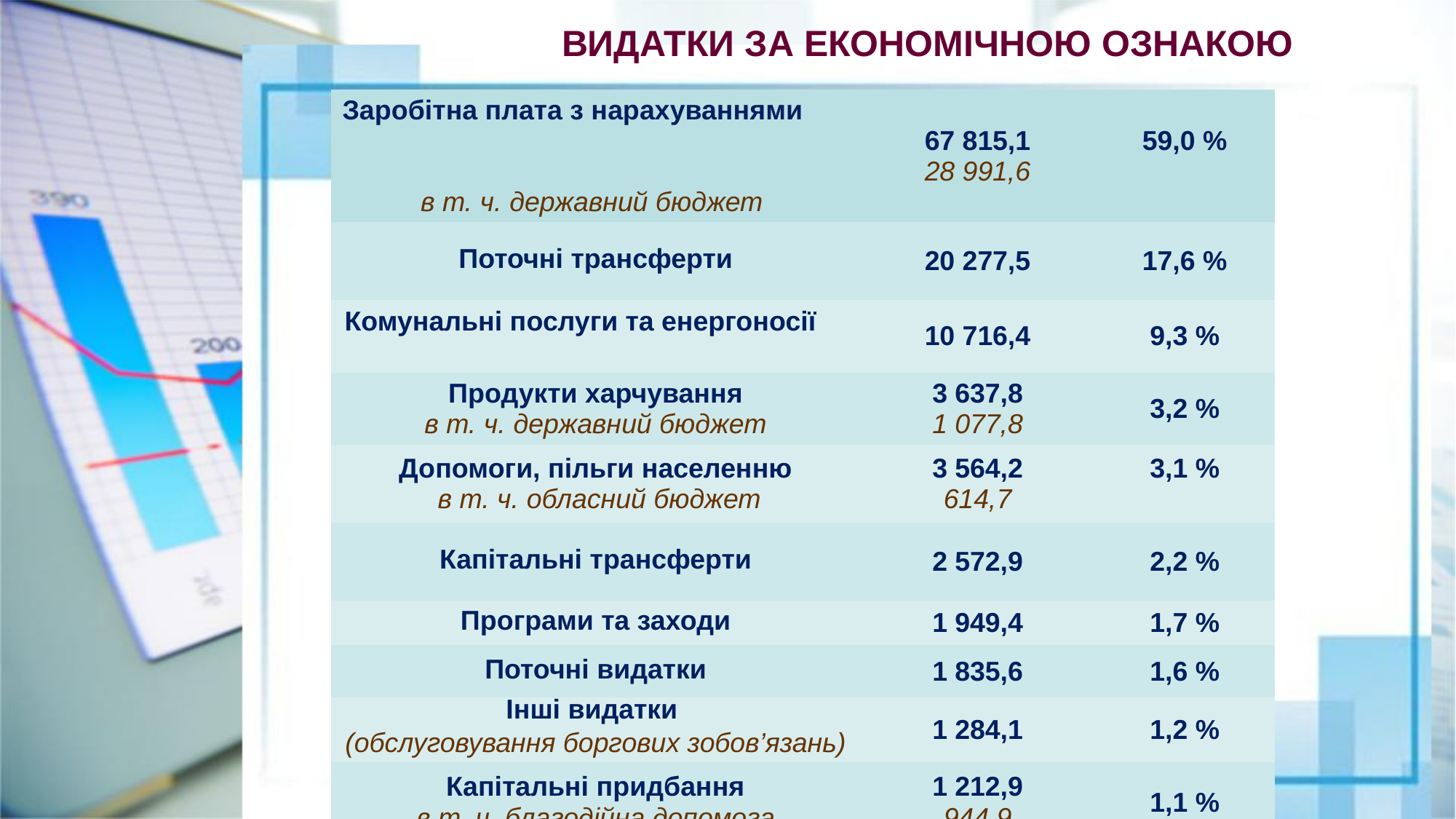

ВИДАТКИ ЗА ЕКОНОМІЧНОЮ ОЗНАКОЮ
| Заробітна плата з нарахуваннями в т. ч. державний бюджет | 67 815,1 28 991,6 | 59,0 % |
| --- | --- | --- |
| Поточні трансферти | 20 277,5 | 17,6 % |
| Комунальні послуги та енергоносії | 10 716,4 | 9,3 % |
| Продукти харчування в т. ч. державний бюджет | 3 637,8 1 077,8 | 3,2 % |
| Допомоги, пільги населенню в т. ч. обласний бюджет | 3 564,2 614,7 | 3,1 % |
| Капітальні трансферти | 2 572,9 | 2,2 % |
| Програми та заходи | 1 949,4 | 1,7 % |
| Поточні видатки | 1 835,6 | 1,6 % |
| Інші видатки (обслуговування боргових зобов’язань) | 1 284,1 | 1,2 % |
| Капітальні придбання в т. ч. благодійна допомога | 1 212,9 944,9 | 1,1 % |